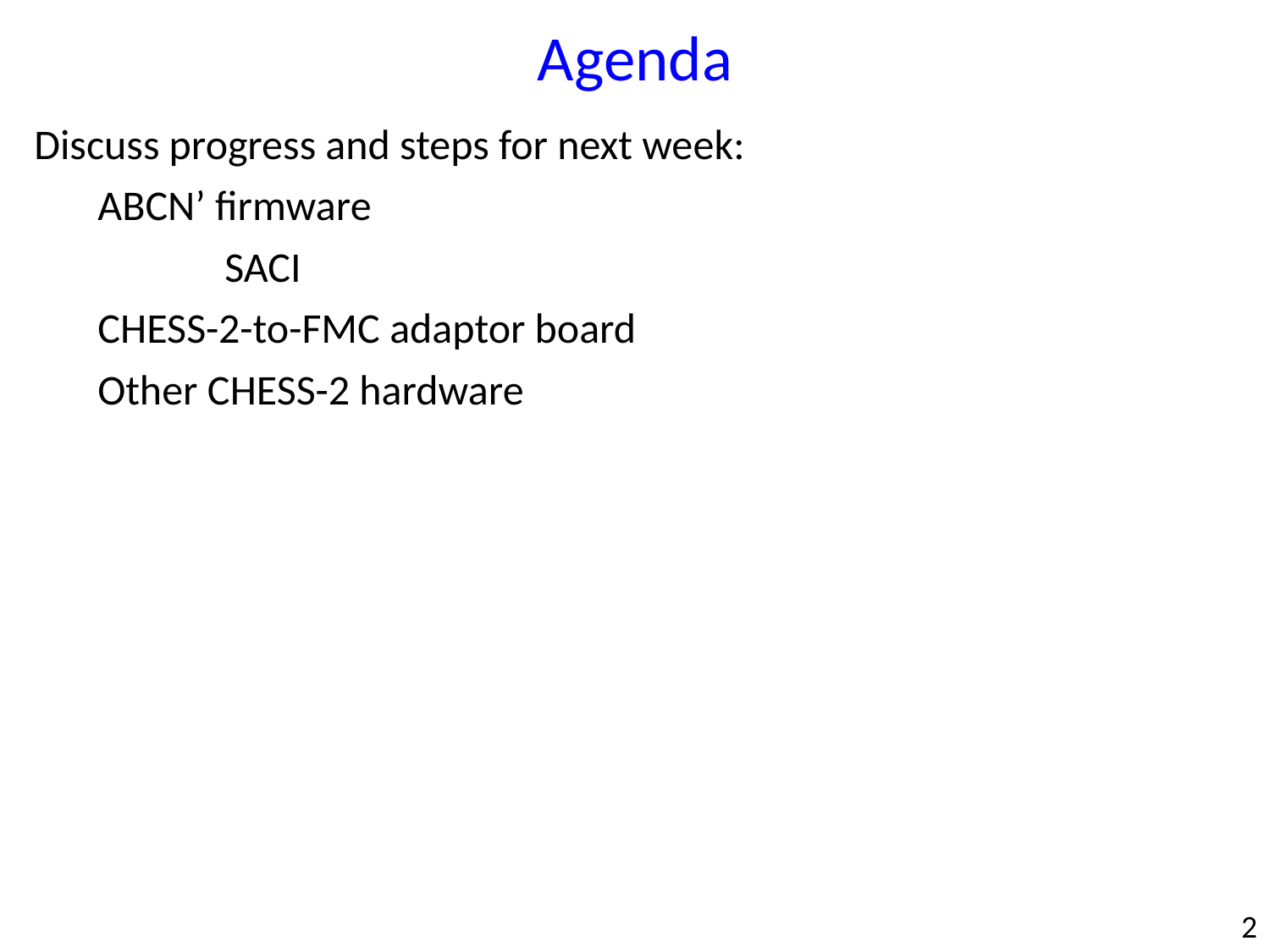

Agenda
Discuss progress and steps for next week:
ABCN’ firmware
	SACI
CHESS-2-to-FMC adaptor board
Other CHESS-2 hardware
2